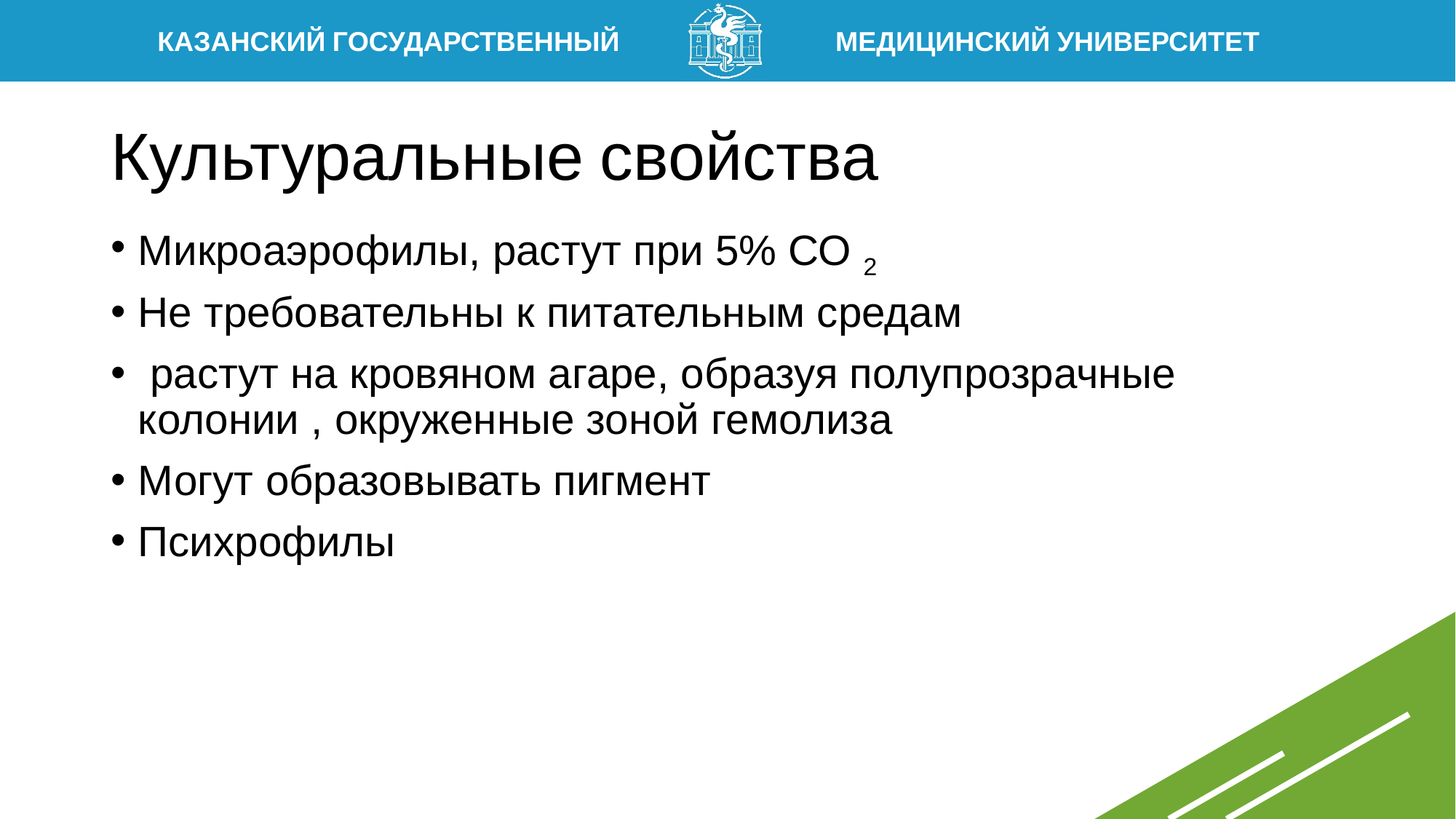

# Культуральные свойства
Микроаэрофилы, растут при 5% СО 2
Не требовательны к питательным средам
 растут на кровяном агаре, образуя полупрозрачные колонии , окруженные зоной гемолиза
Могут образовывать пигмент
Психрофилы